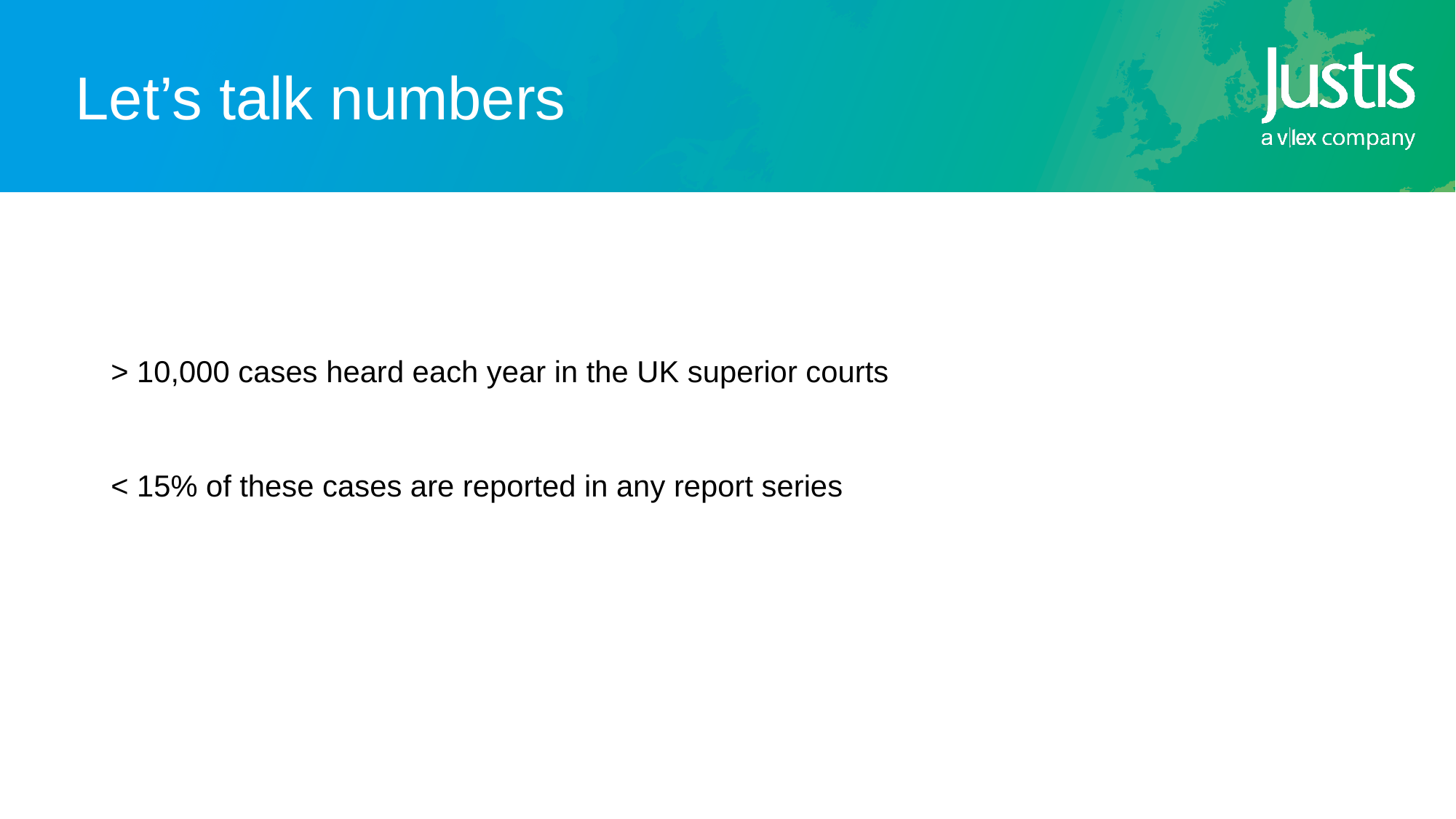

# Let’s talk numbers
> 10,000 cases heard each year in the UK superior courts
< 15% of these cases are reported in any report series